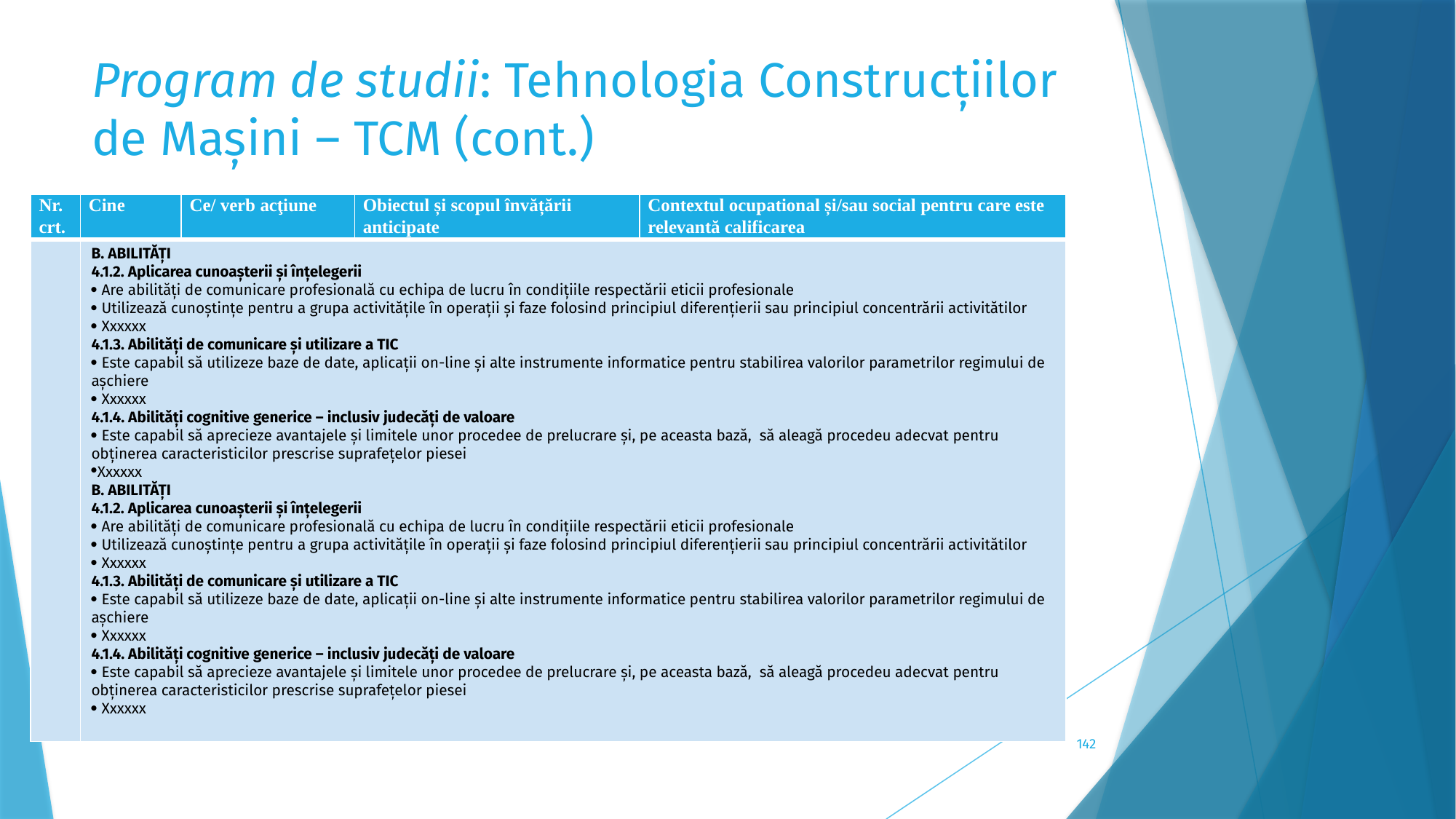

# Program de studii: Tehnologia Construcțiilor de Mașini – TCM (cont.)
| Nr. crt. | Cine | Ce/ verb acţiune | Obiectul și scopul învățării anticipate | Contextul ocupational și/sau social pentru care este relevantă calificarea |
| --- | --- | --- | --- | --- |
|  | B. ABILITĂŢI 4.1.2. Aplicarea cunoașterii şi înțelegerii • Are abilităţi de comunicare profesională cu echipa de lucru în condiţiile respectării eticii profesionale • Utilizează cunoştinţe pentru a grupa activităţile în operaţii şi faze folosind principiul diferenţierii sau principiul concentrării activitătilor • Xxxxxx 4.1.3. Abilităţi de comunicare şi utilizare a TIC • Este capabil să utilizeze baze de date, aplicaţii on-line şi alte instrumente informatice pentru stabilirea valorilor parametrilor regimului de aşchiere • Xxxxxx 4.1.4. Abilități cognitive generice – inclusiv judecăți de valoare • Este capabil să aprecieze avantajele şi limitele unor procedee de prelucrare şi, pe aceasta bază, să aleagă procedeu adecvat pentru obţinerea caracteristicilor prescrise suprafeţelor piesei Xxxxxx B. ABILITĂŢI 4.1.2. Aplicarea cunoașterii şi înțelegerii • Are abilităţi de comunicare profesională cu echipa de lucru în condiţiile respectării eticii profesionale • Utilizează cunoştinţe pentru a grupa activităţile în operaţii şi faze folosind principiul diferenţierii sau principiul concentrării activitătilor • Xxxxxx 4.1.3. Abilităţi de comunicare şi utilizare a TIC • Este capabil să utilizeze baze de date, aplicaţii on-line şi alte instrumente informatice pentru stabilirea valorilor parametrilor regimului de aşchiere • Xxxxxx 4.1.4. Abilități cognitive generice – inclusiv judecăți de valoare • Este capabil să aprecieze avantajele şi limitele unor procedee de prelucrare şi, pe aceasta bază, să aleagă procedeu adecvat pentru obţinerea caracteristicilor prescrise suprafeţelor piesei • Xxxxxx |  |  |  |
142